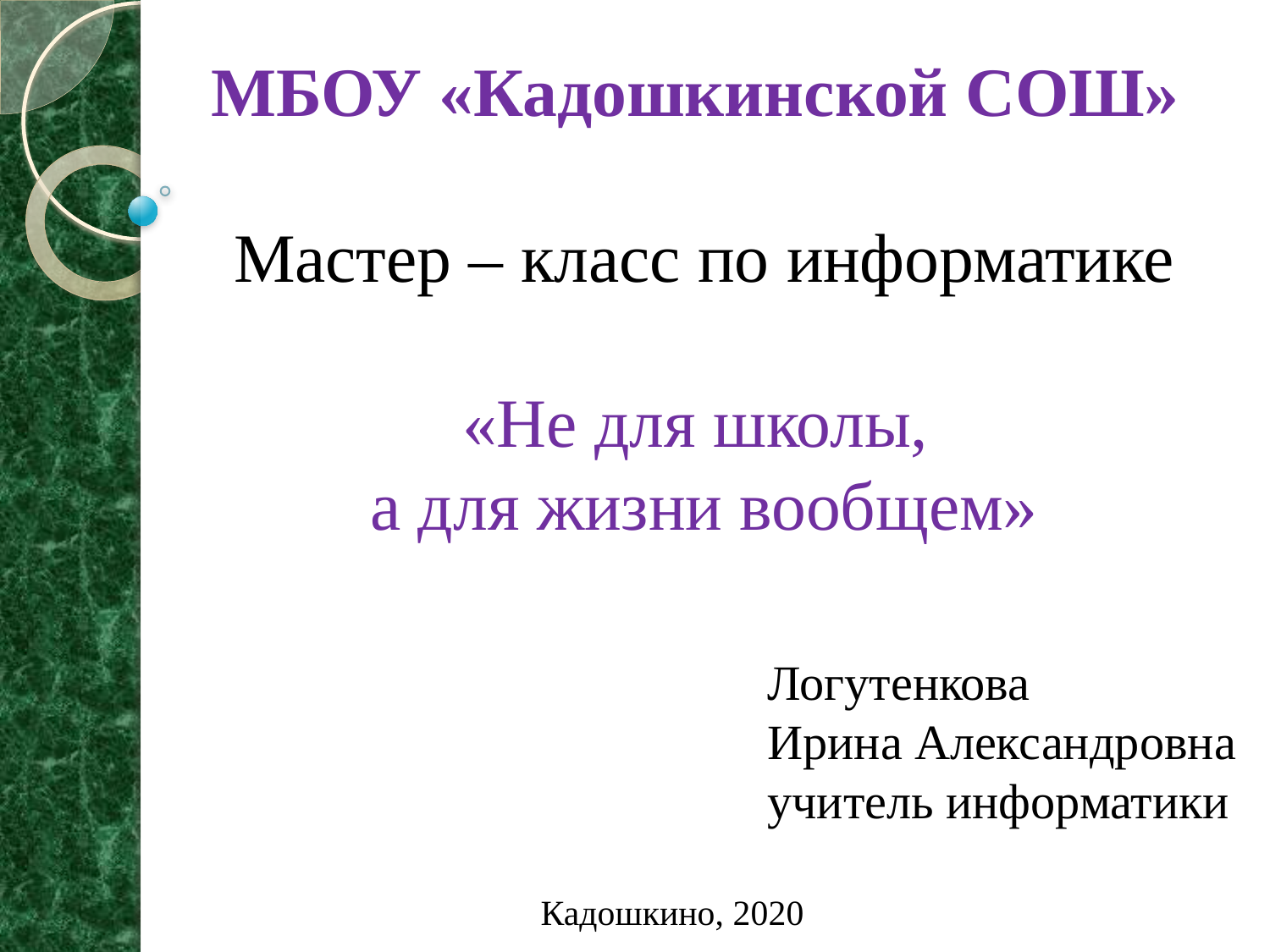

# МБОУ «Кадошкинской СОШ» Мастер – класс по информатике «Не для школы, а для жизни вообщем»
Логутенкова
Ирина Александровна
учитель информатики
Кадошкино, 2020